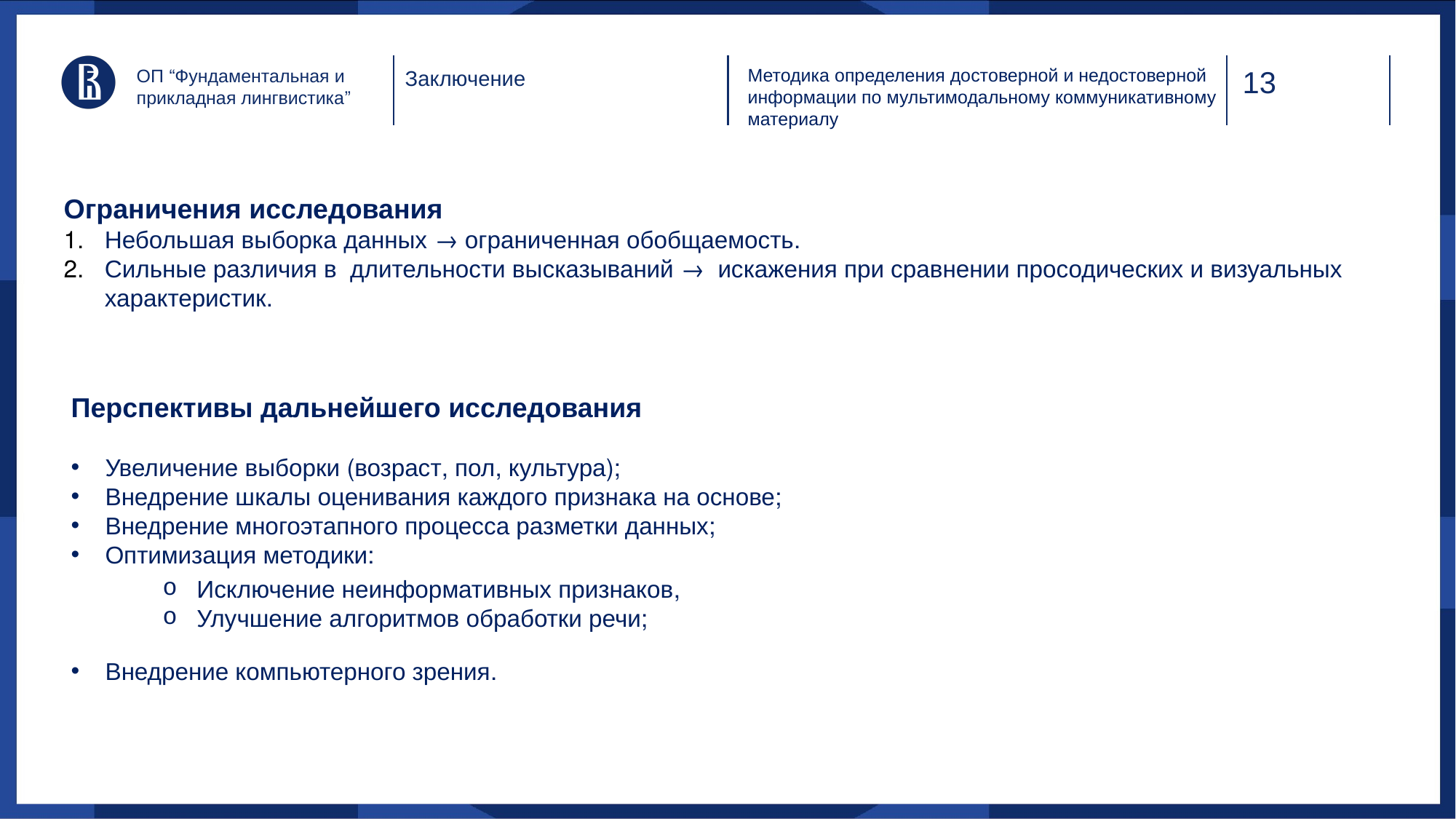

Методика определения достоверной и недостоверной информации по мультимодальному коммуникативному материалу
ОП “Фундаментальная и прикладная лингвистика”
Заключение
Ограничения исследования
Небольшая выборка данных → ограниченная обобщаемость.
Сильные различия в  длительности высказываний →  искажения при сравнении просодических и визуальных характеристик.

Перспективы дальнейшего исследования

Увеличение выборки (возраст, пол, культура);
Внедрение шкалы оценивания каждого признака на основе;
Внедрение многоэтапного процесса разметки данных;
Оптимизация методики:

Внедрение компьютерного зрения.
Исключение неинформативных признаков,
Улучшение алгоритмов обработки речи;